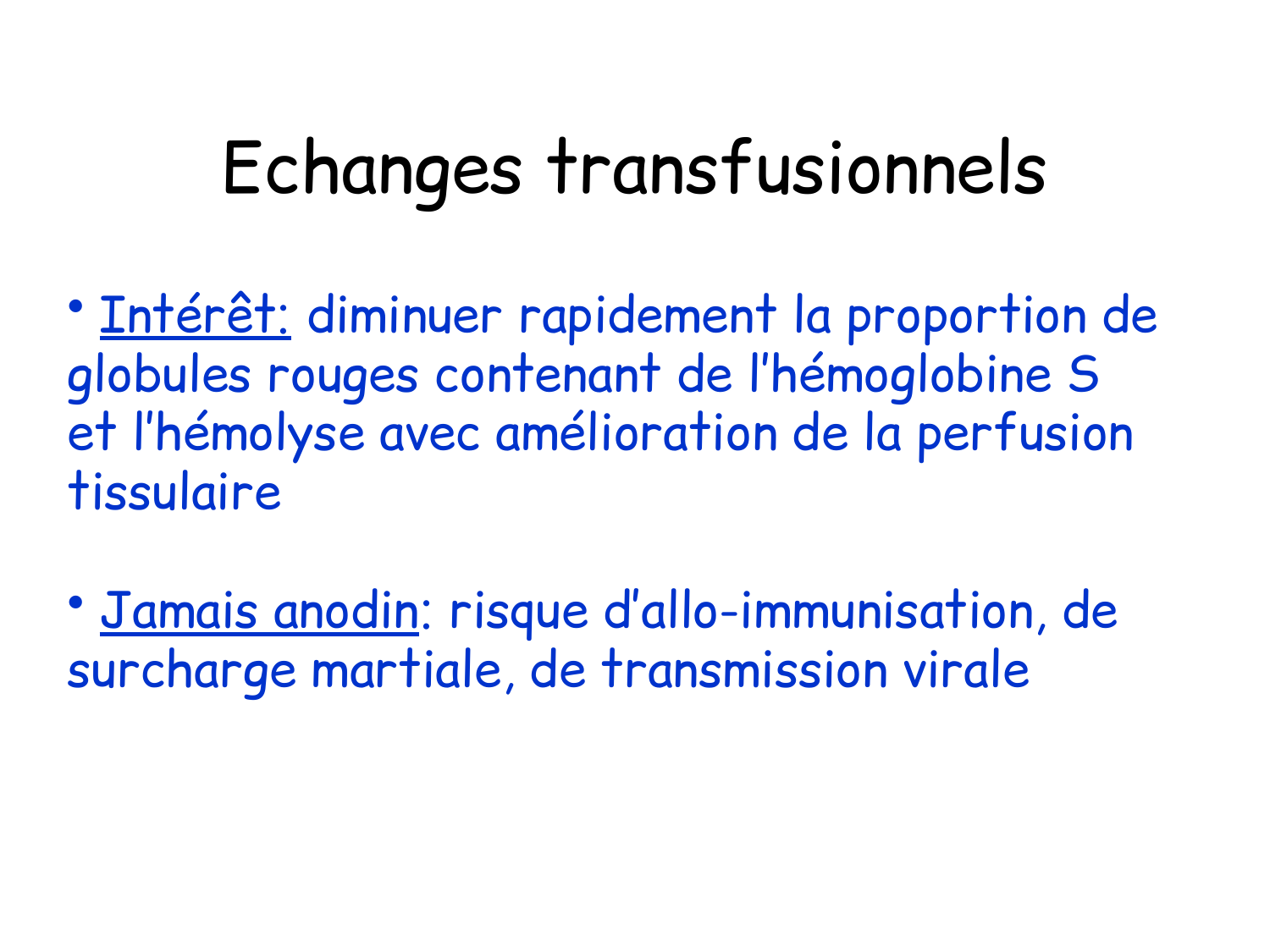

# Echanges transfusionnels
 Intérêt: diminuer rapidement la proportion de globules rouges contenant de l’hémoglobine S et l’hémolyse avec amélioration de la perfusion tissulaire

 Jamais anodin: risque d’allo-immunisation, de surcharge martiale, de transmission virale